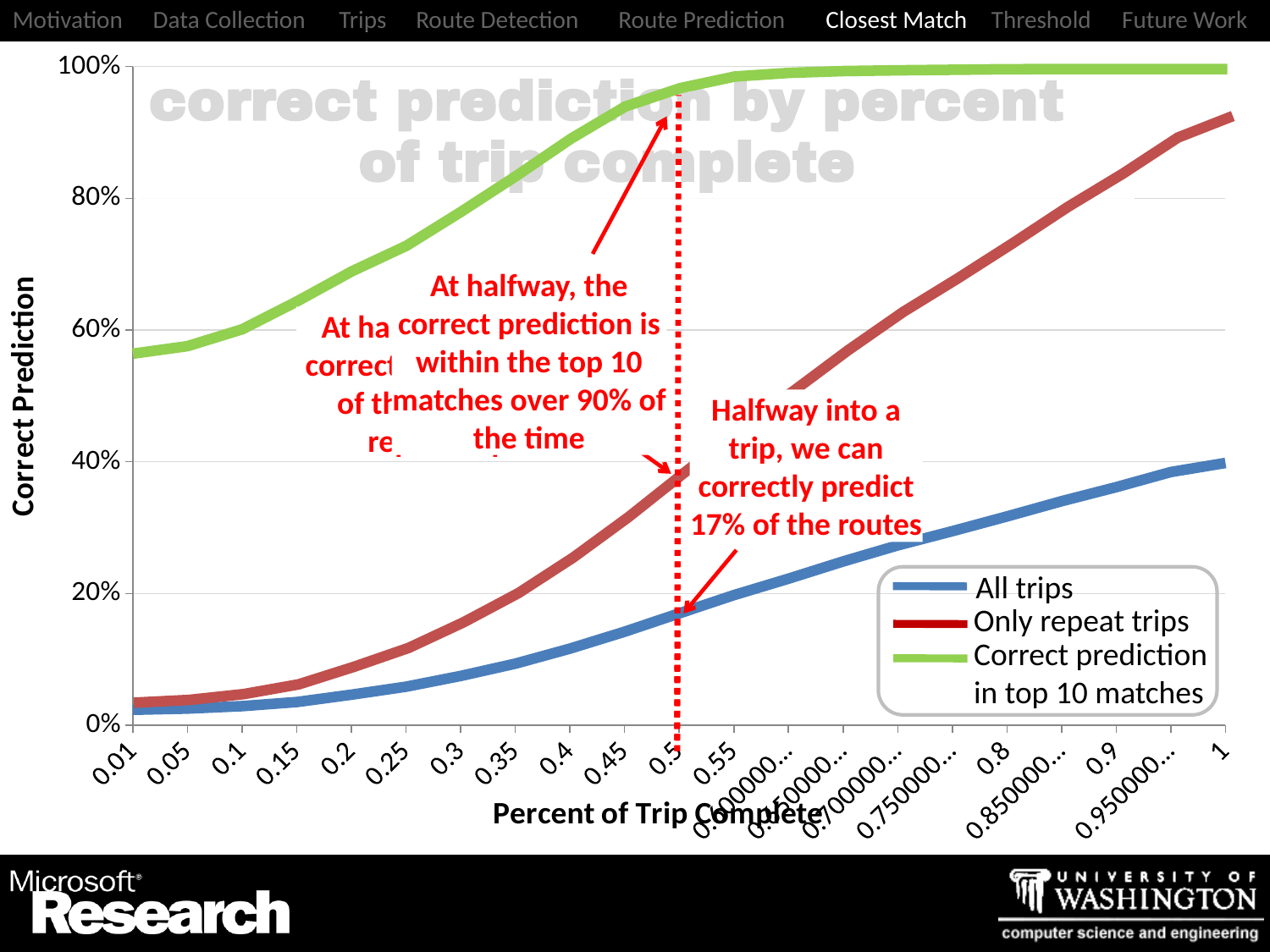

[unsupported chart]

### Chart

| Category | Within Top 10 Matches |
|---|---|
| 1.0000000000000007E-2 | 0.5745315868015255 |
| 5.0000000000000024E-2 | 0.5858066655612592 |
| 0.1 | 0.6110097827889238 |
| 0.15000000000000024 | 0.6526280882109164 |
| 0.2 | 0.6975625932681153 |
| 0.25 | 0.7358646990548908 |
| 0.30000000000000032 | 0.7867683634554806 |
| 0.35000000000000031 | 0.8399933676007316 |
| 0.4 | 0.8957055214723928 |
| 0.45 | 0.9441220361465846 |
| 0.5 | 0.9714806831371245 |
| 0.55000000000000004 | 0.9888907312220198 |
| 0.60000000000000064 | 0.9943624606201296 |
| 0.65000000000000602 | 0.997015420328303 |
| 0.70000000000000062 | 0.9981760902006316 |
| 0.75000000000000533 | 0.9990051401094343 |
| 0.8 | 0.9998341900182394 |
| 0.85000000000000064 | 1.0 |
| 0.9 | 1.0 |
| 0.95000000000000062 | 1.0 |
| 1 | 1.0 |

### Chart: correct prediction by percent of trip complete

| Category | Top Match |
|---|---|
| 1.0000000000000005E-2 | 0.023554301833568377 |
| 0.05 | 0.025317348377997206 |
| 0.1 | 0.02905500705218621 |
| 0.15000000000000024 | 0.035260930888575924 |
| 0.2 | 0.0464033850493653 |
| 0.25 | 0.058533145275035295 |
| 0.30000000000000032 | 0.07489421720733534 |
| 0.35000000000000031 | 0.09358251057828026 |
| 0.4 | 0.1163610719323001 |
| 0.45 | 0.14203102961918188 |
| 0.5 | 0.169887165021157 |
| 0.55000000000000004 | 0.19753173483780184 |
| 0.60000000000000064 | 0.222496473906911 |
| 0.65000000000000635 | 0.24866008462623596 |
| 0.70000000000000062 | 0.2730606488011278 |
| 0.75000000000000566 | 0.2946403385049369 |
| 0.8 | 0.31706629055007457 |
| 0.85000000000000064 | 0.340197461212979 |
| 0.9 | 0.36142454160790327 |
| 0.95000000000000062 | 0.3844146685472574 |
| 1 | 0.3981664315937968 |
At halfway, the correct prediction is within the top 10 matches over 90% of the time
At halfway, we can correctly predict 40% of the routes for repeat trips
Halfway into a trip, we can correctly predict 17% of the routes
All trips

Only repeat trips
Correct prediction
in top 10 matches